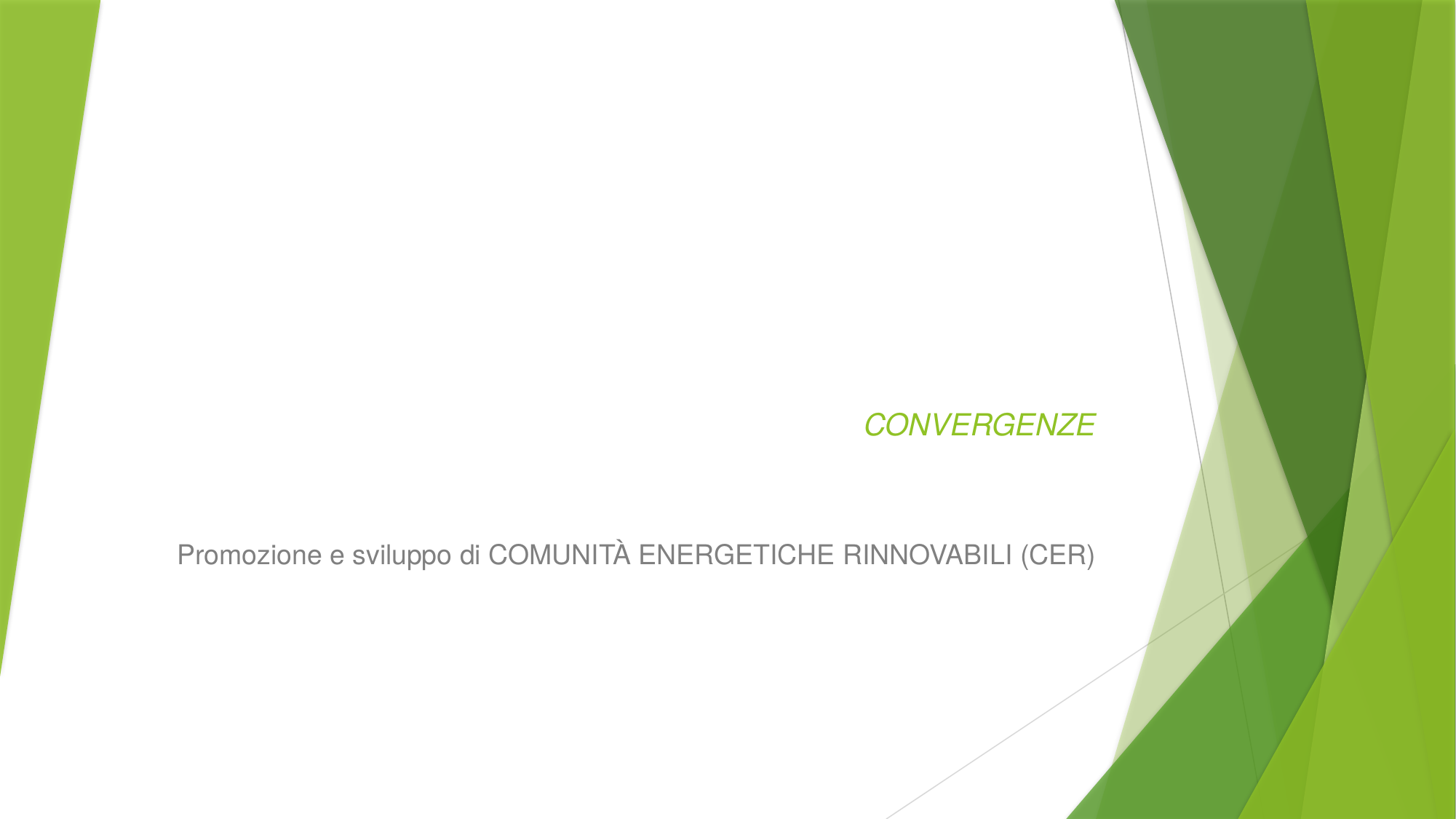

# CONVERGENZE

Promozione e sviluppo di COMUNITÀ ENERGETICHE RINNOVABILI (CER)